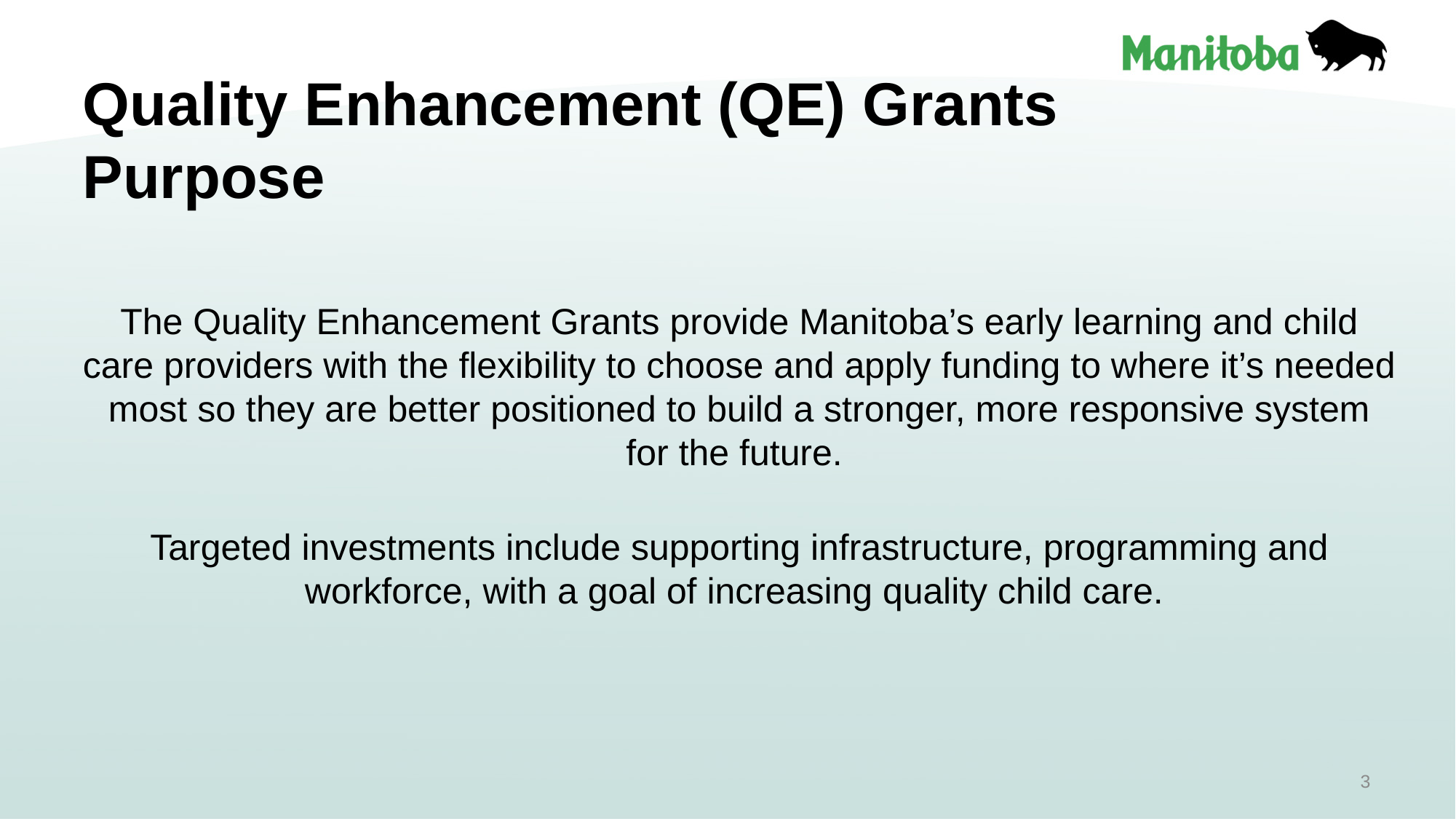

# Quality Enhancement (QE) Grants Purpose
The Quality Enhancement Grants provide Manitoba’s early learning and child care providers with the flexibility to choose and apply funding to where it’s needed most so they are better positioned to build a stronger, more responsive system for the future.
Targeted investments include supporting infrastructure, programming and workforce, with a goal of increasing quality child care.
3